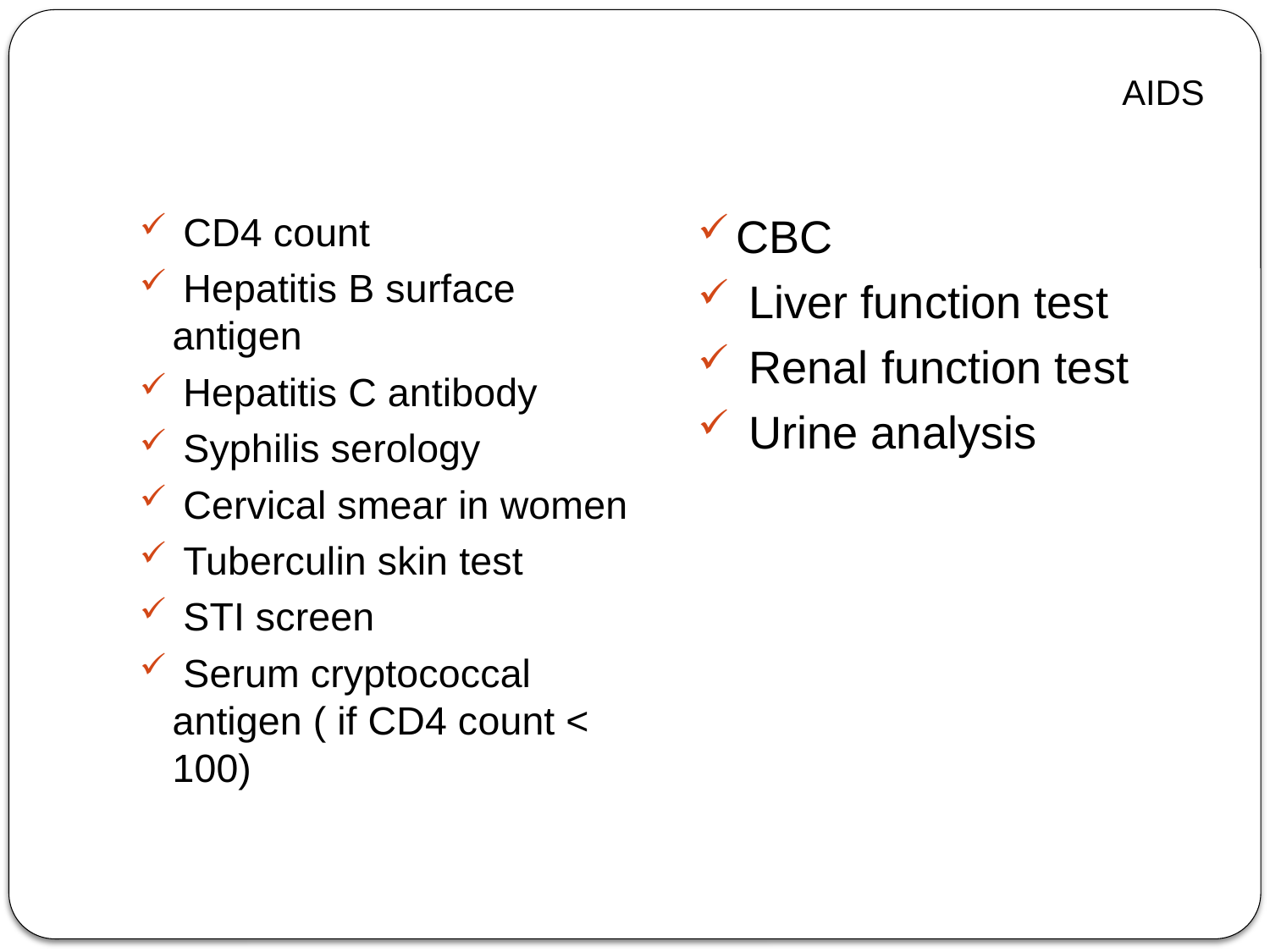

AIDS
 CD4 count
 Hepatitis B surface antigen
 Hepatitis C antibody
 Syphilis serology
 Cervical smear in women
 Tuberculin skin test
 STI screen
 Serum cryptococcal antigen ( if CD4 count < 100)

CBC
 Liver function test
 Renal function test
 Urine analysis